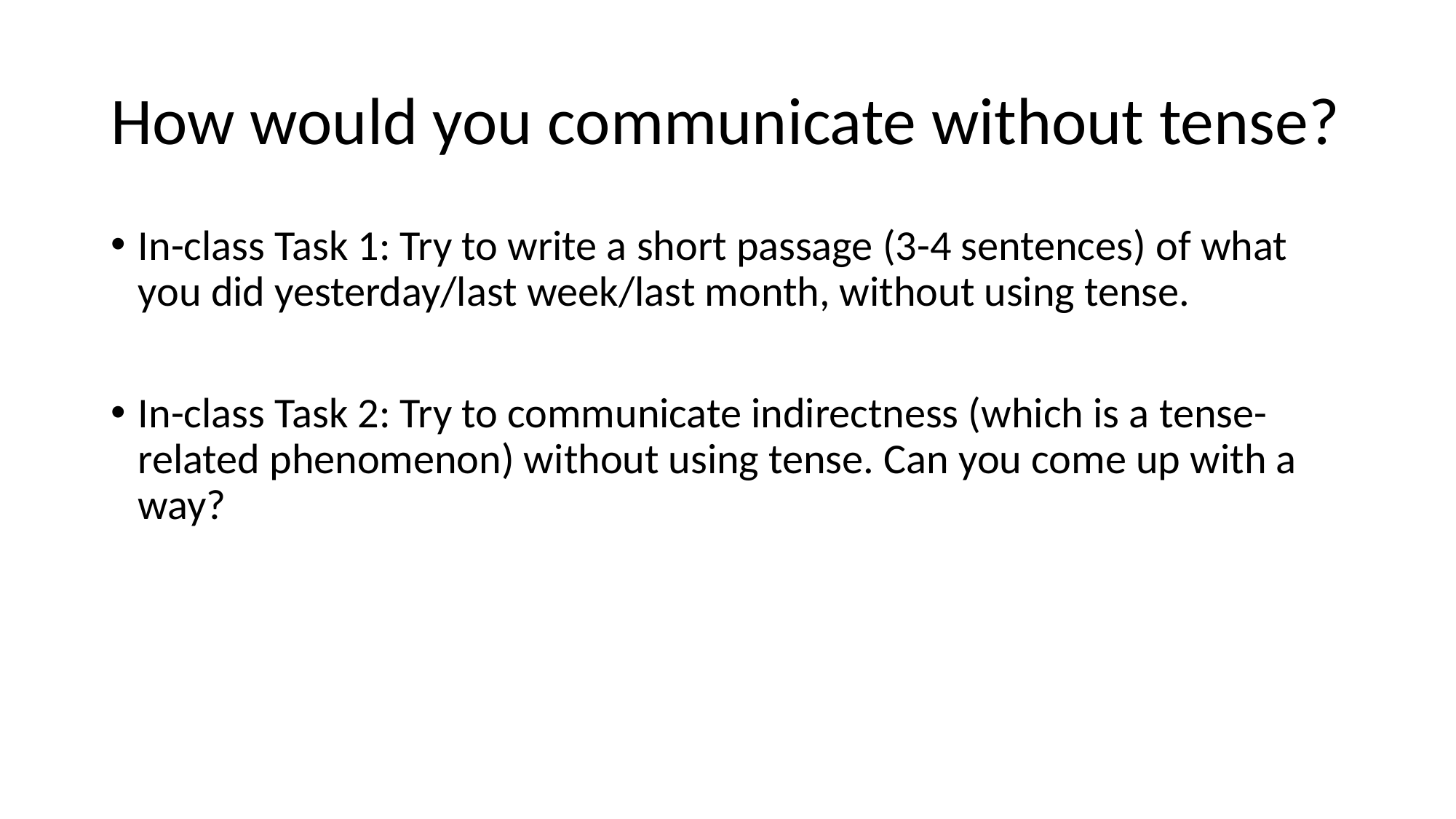

# How would you communicate without tense?
In-class Task 1: Try to write a short passage (3-4 sentences) of what you did yesterday/last week/last month, without using tense.

In-class Task 2: Try to communicate indirectness (which is a tense-related phenomenon) without using tense. Can you come up with a way?